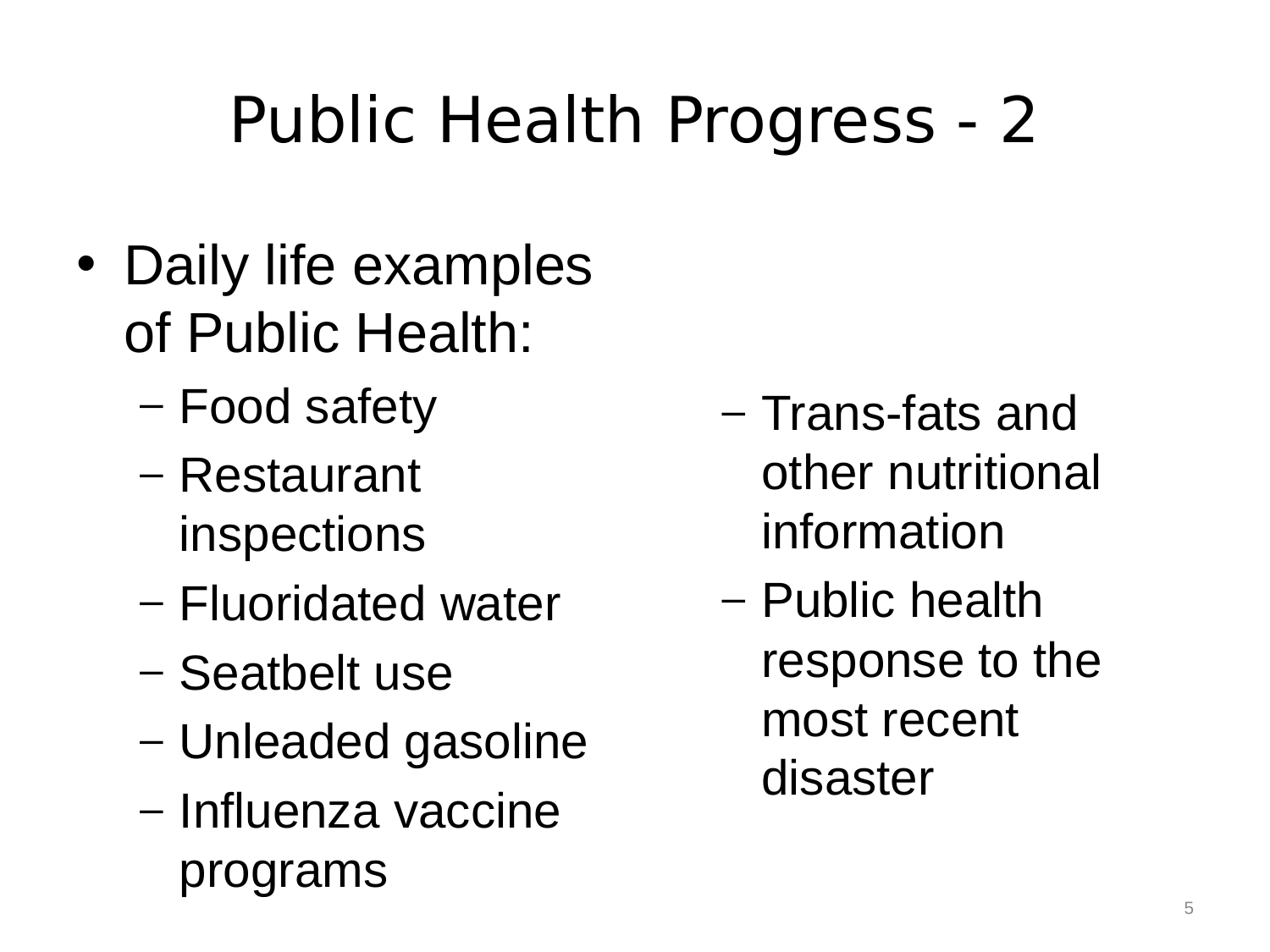

# Public Health Progress - 2
Daily life examples of Public Health:
Food safety
Restaurant inspections
Fluoridated water
Seatbelt use
Unleaded gasoline
Influenza vaccine programs
Trans-fats and other nutritional information
Public health response to the most recent disaster
5